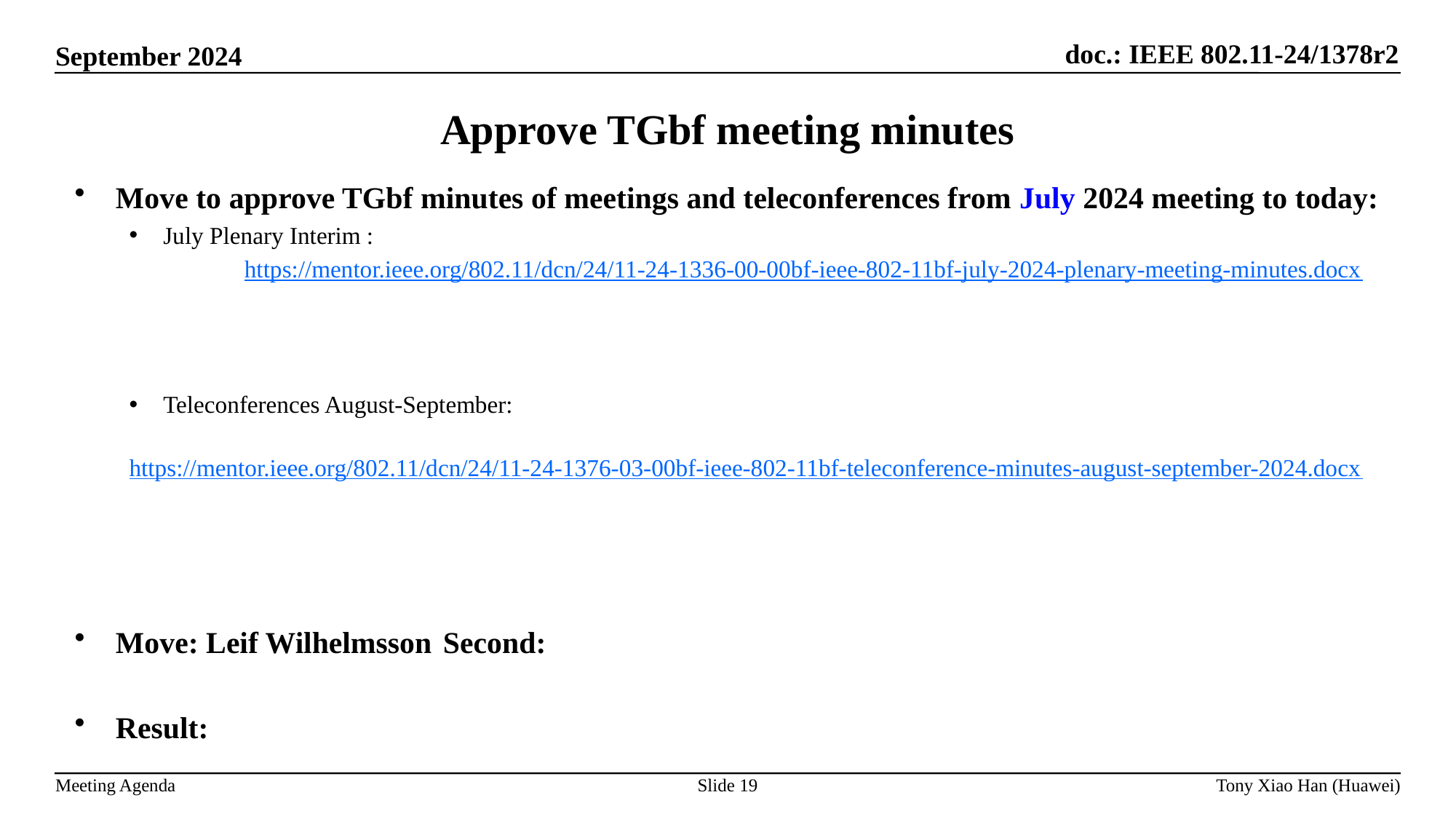

Approve TGbf meeting minutes
Move to approve TGbf minutes of meetings and teleconferences from July 2024 meeting to today:
July Plenary Interim :
	 https://mentor.ieee.org/802.11/dcn/24/11-24-1336-00-00bf-ieee-802-11bf-july-2024-plenary-meeting-minutes.docx

Teleconferences August-September:
	 https://mentor.ieee.org/802.11/dcn/24/11-24-1376-03-00bf-ieee-802-11bf-teleconference-minutes-august-september-2024.docx

Move: Leif Wilhelmsson 	Second:

Result: